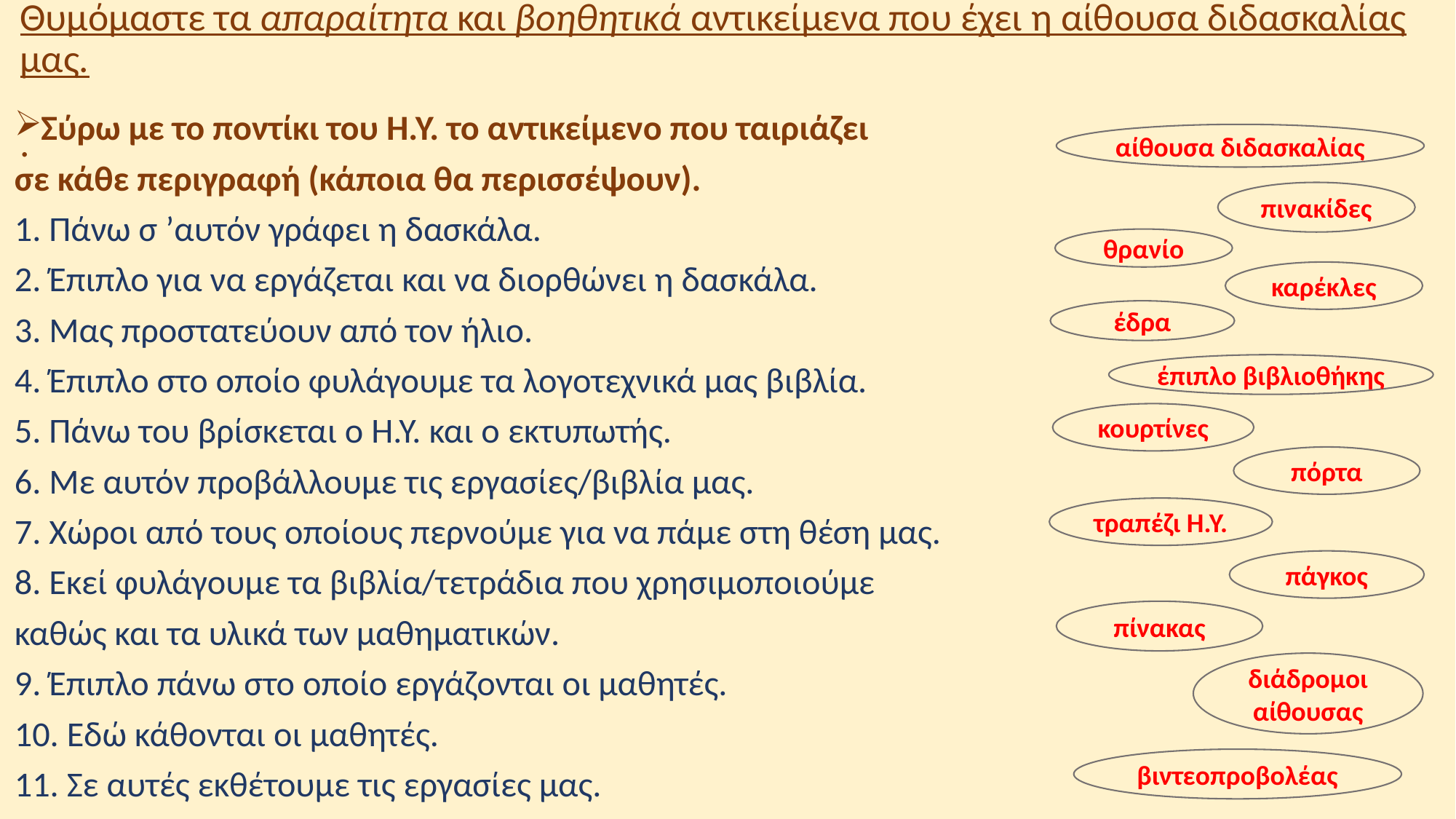

# Θυμόμαστε τα απαραίτητα και βοηθητικά αντικείμενα που έχει η αίθουσα διδασκαλίας μας. .
Σύρω με το ποντίκι του Η.Υ. το αντικείμενο που ταιριάζει
σε κάθε περιγραφή (κάποια θα περισσέψουν).
1. Πάνω σ ’αυτόν γράφει η δασκάλα.
2. Έπιπλο για να εργάζεται και να διορθώνει η δασκάλα.
3. Μας προστατεύουν από τον ήλιο.
4. Έπιπλο στο οποίο φυλάγουμε τα λογοτεχνικά μας βιβλία.
5. Πάνω του βρίσκεται ο Η.Υ. και ο εκτυπωτής.
6. Με αυτόν προβάλλουμε τις εργασίες/βιβλία μας.
7. Χώροι από τους οποίους περνούμε για να πάμε στη θέση μας.
8. Εκεί φυλάγουμε τα βιβλία/τετράδια που χρησιμοποιούμε
καθώς και τα υλικά των μαθηματικών.
9. Έπιπλο πάνω στο οποίο εργάζονται οι μαθητές.
10. Εδώ κάθονται οι μαθητές.
11. Σε αυτές εκθέτουμε τις εργασίες μας.
αίθουσα διδασκαλίας
πινακίδες
θρανίο
καρέκλες
έδρα
έπιπλο βιβλιοθήκης
κουρτίνες
πόρτα
τραπέζι Η.Υ.
πάγκος
πίνακας
διάδρομοι αίθουσας
βιντεοπροβολέας